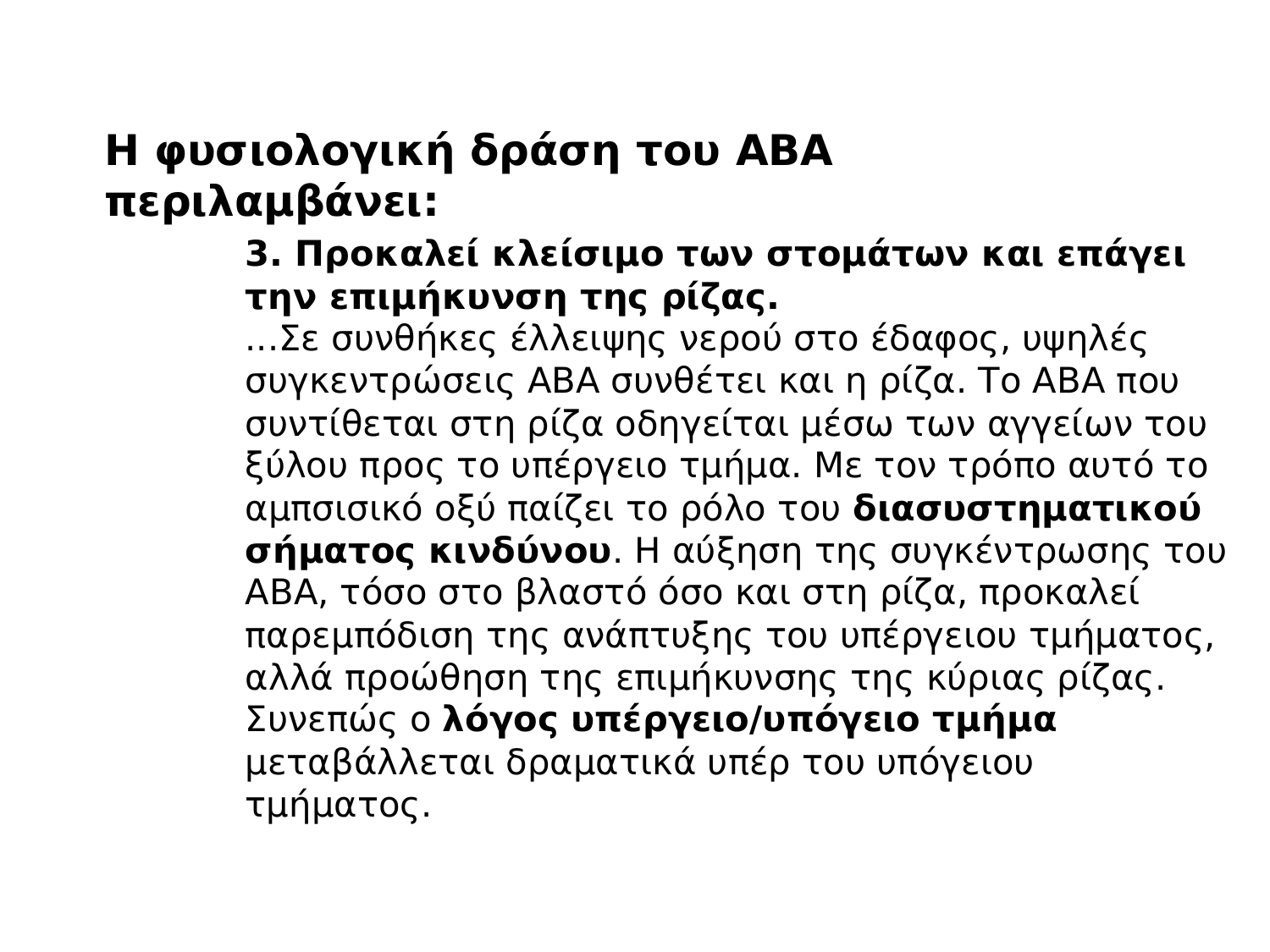

Η φυσιολογική δράση του ABA περιλαμβάνει:
3. Προκαλεί κλείσιμο των στομάτων και επάγει την επιμήκυνση της ρίζας.
...Σε συνθήκες έλλειψης νερού στο έδαφος, υψηλές συγκεντρώσεις ΑΒΑ συνθέτει και η ρίζα. Το ΑΒΑ που συντίθεται στη ρίζα οδηγείται μέσω των αγγείων του ξύλου προς το υπέργειο τμήμα. Με τον τρόπο αυτό το αμπσισικό οξύ παίζει το ρόλο του διασυστηματικού σήματος κινδύνου. Η αύξηση της συγκέντρωσης του ΑΒΑ, τόσο στο βλαστό όσο και στη ρίζα, προκαλεί παρεμπόδιση της ανάπτυξης του υπέργειου τμήματος, αλλά προώθηση της επιμήκυνσης της κύριας ρίζας. Συνεπώς ο λόγος υπέργειο/υπόγειο τμήμα μεταβάλλεται δραματικά υπέρ του υπόγειου τμήματος.